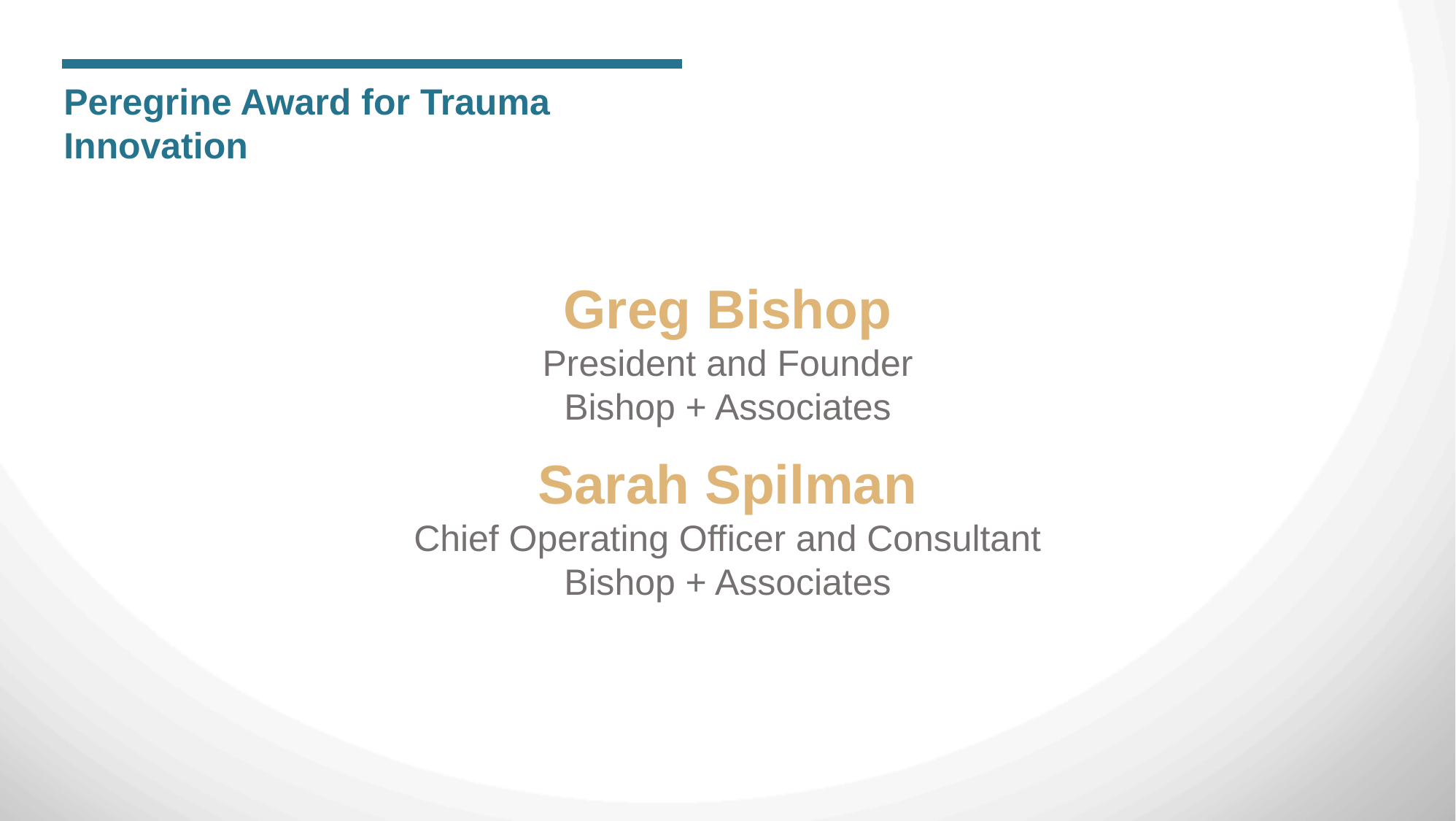

Peregrine Award for Trauma Innovation
Greg Bishop
President and Founder
Bishop + Associates

Sarah Spilman
Chief Operating Officer and Consultant
Bishop + Associates